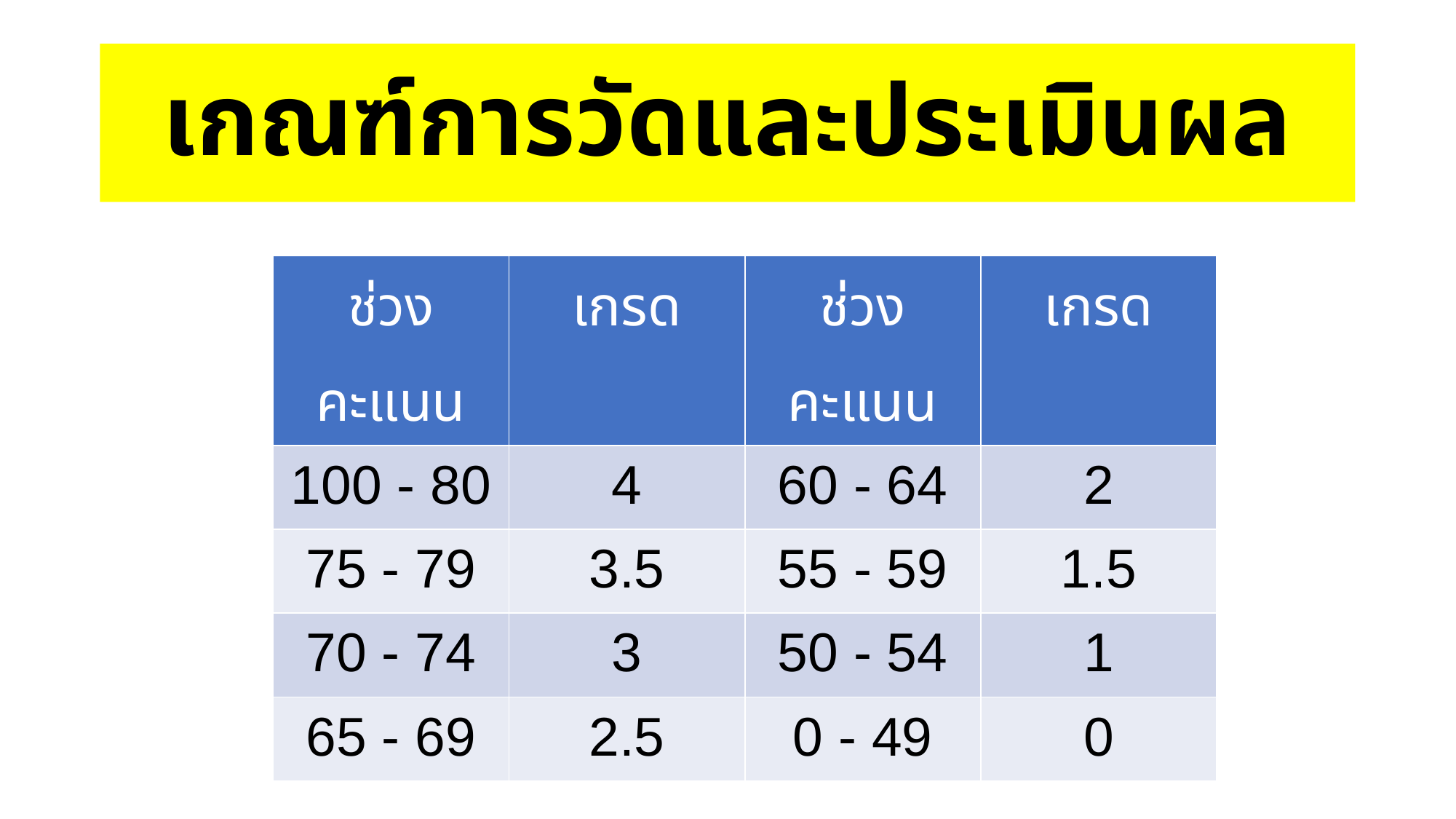

# เกณฑ์การวัดและประเมินผล
| ช่วงคะแนน | เกรด | ช่วงคะแนน | เกรด |
| --- | --- | --- | --- |
| 100 - 80 | 4 | 60 - 64 | 2 |
| 75 - 79 | 3.5 | 55 - 59 | 1.5 |
| 70 - 74 | 3 | 50 - 54 | 1 |
| 65 - 69 | 2.5 | 0 - 49 | 0 |